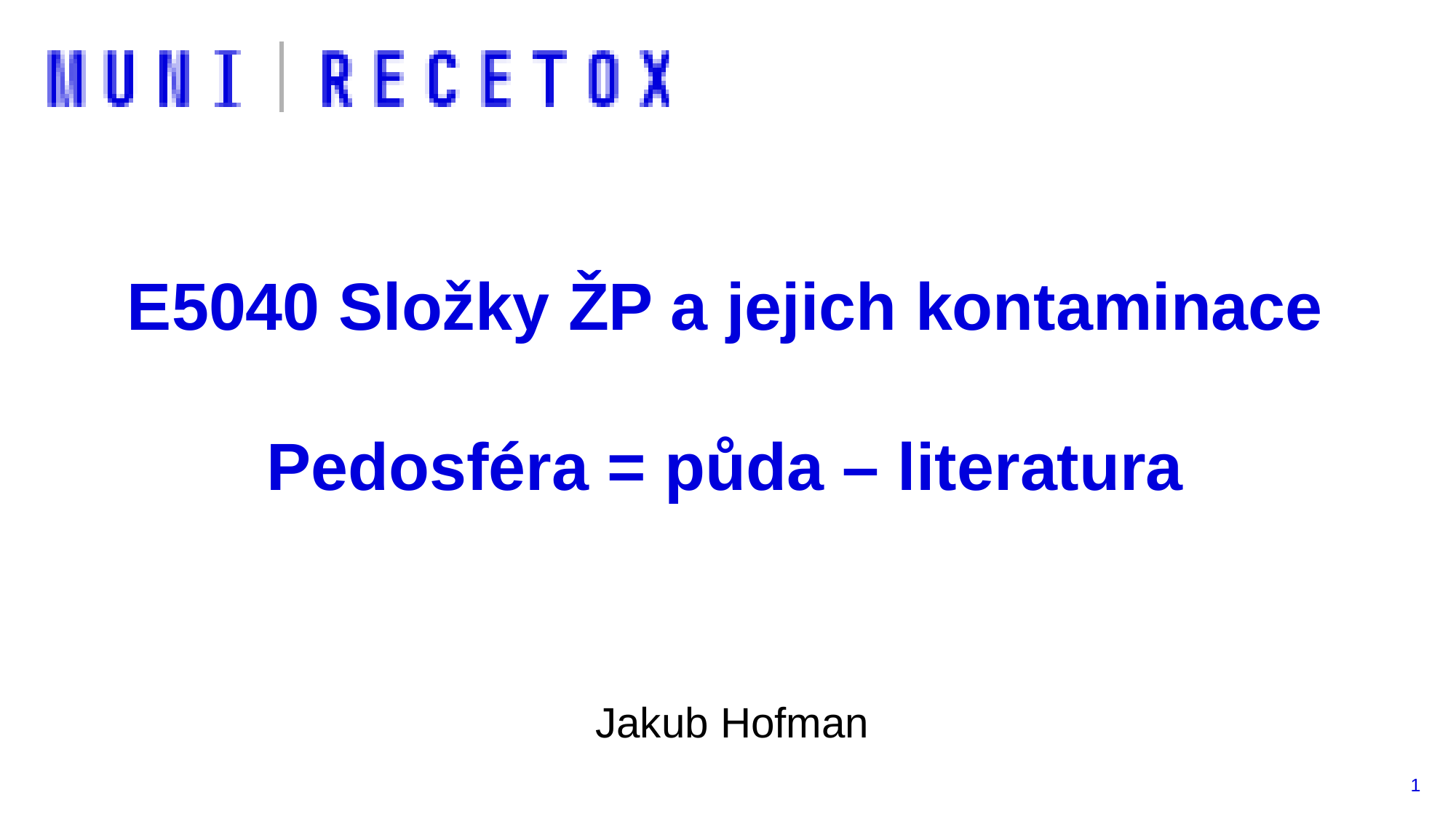

# E5040 Složky ŽP a jejich kontaminace Pedosféra = půda – literatura
Jakub Hofman
1